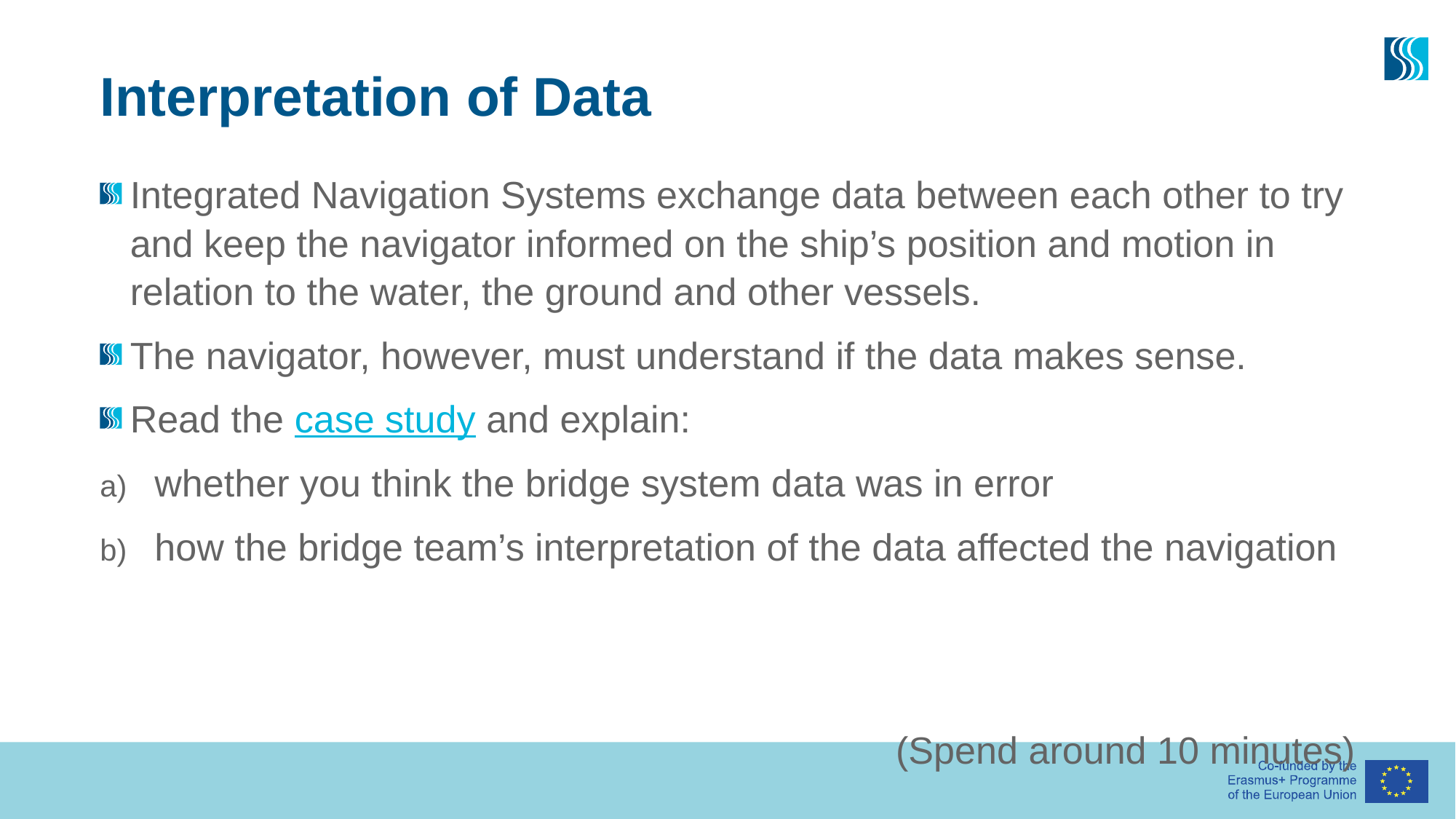

# Interpretation of Data
Integrated Navigation Systems exchange data between each other to try and keep the navigator informed on the ship’s position and motion in relation to the water, the ground and other vessels.
The navigator, however, must understand if the data makes sense.
Read the case study and explain:
whether you think the bridge system data was in error
how the bridge team’s interpretation of the data affected the navigation

(Spend around 10 minutes)